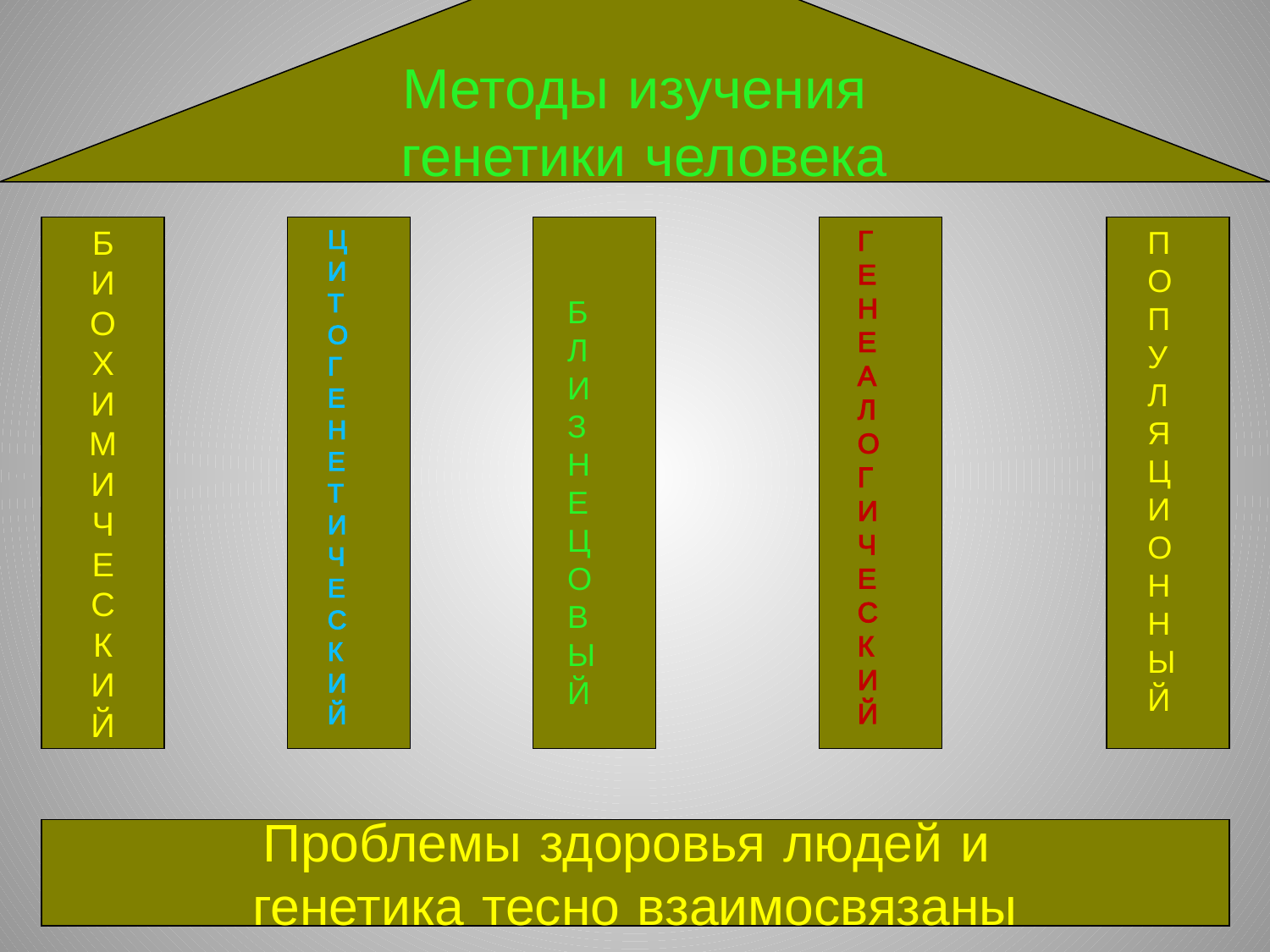

Методы изучения
 генетики человека
Б
И
О
Х
И
М
И
Ч
Е
С
К
И
Й

Проблемы здоровья людей и
генетика тесно взаимосвязаны
Ц
И
Т
О
Г
Е
Н
Е
Т
И
Ч
Е
С
К
И
Й
Г
Е
Н
Е
А
Л
О
Г
И
Ч
Е
С
К
И
Й
П
О
П
У
Л
Я
Ц
И
О
Н
Н
Ы
Й
Б
Л
И
З
Н
Е
Ц
О
В
Ы
Й